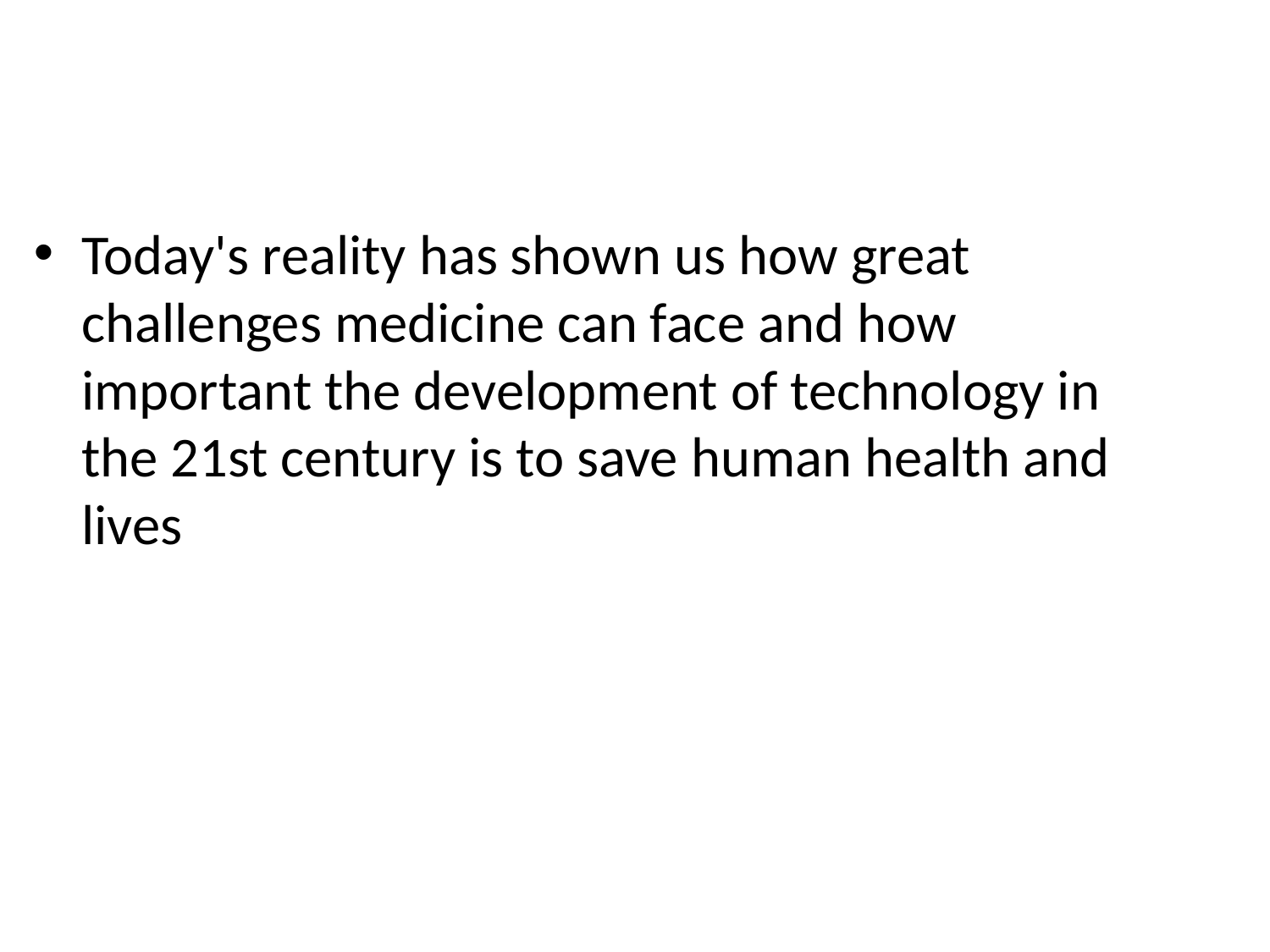

Today's reality has shown us how great challenges medicine can face and how important the development of technology in the 21st century is to save human health and lives